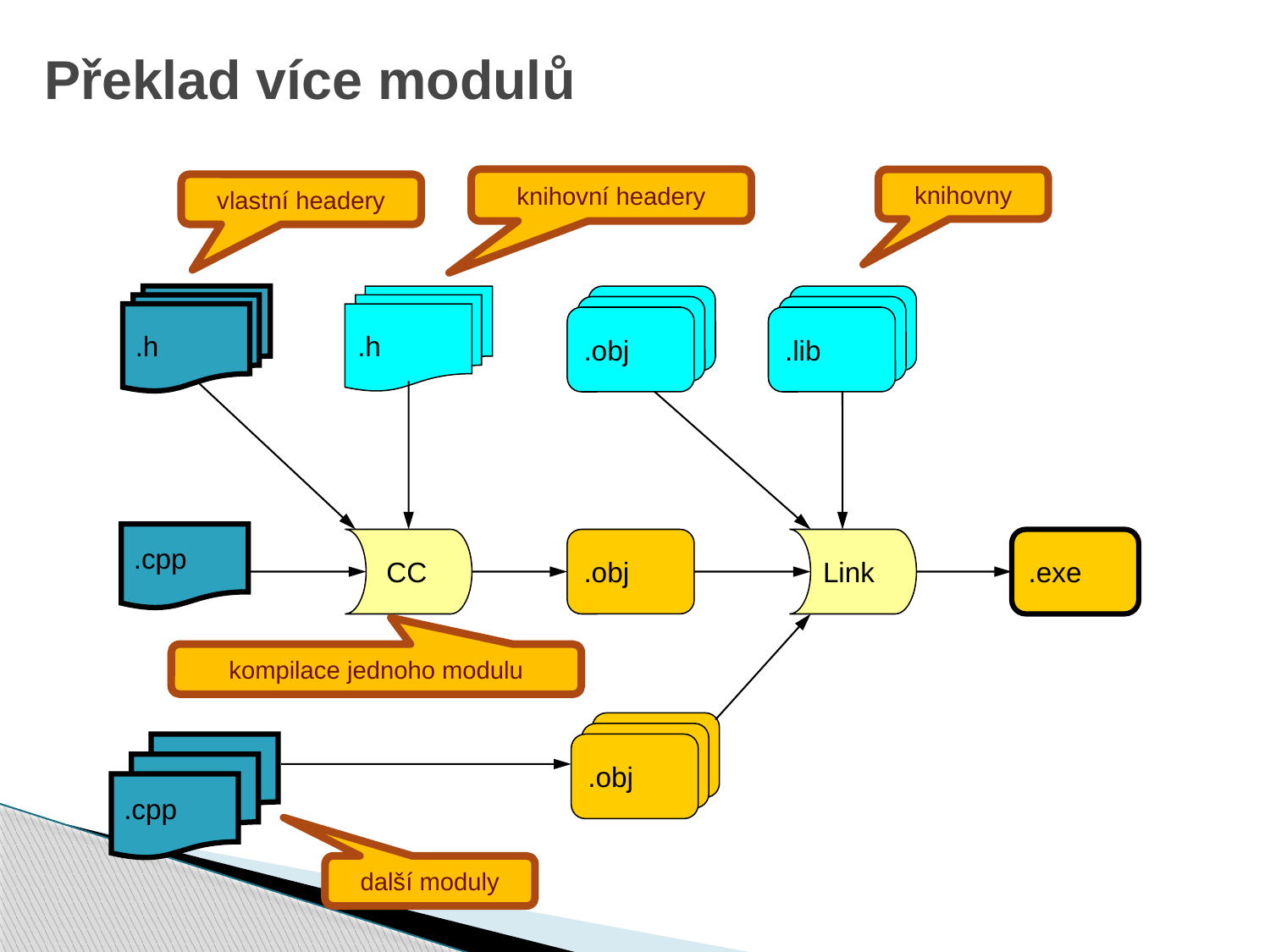

# Překlad více modulů
knihovní headery
knihovny
vlastní headery
.h
.h
.obj
.obj
.obj
.obj
.obj
.lib

.cpp
 CC
.obj
Link
.exe

kompilace jednoho modulu
.obj
.obj
.c
.obj
.c

.cpp
další moduly